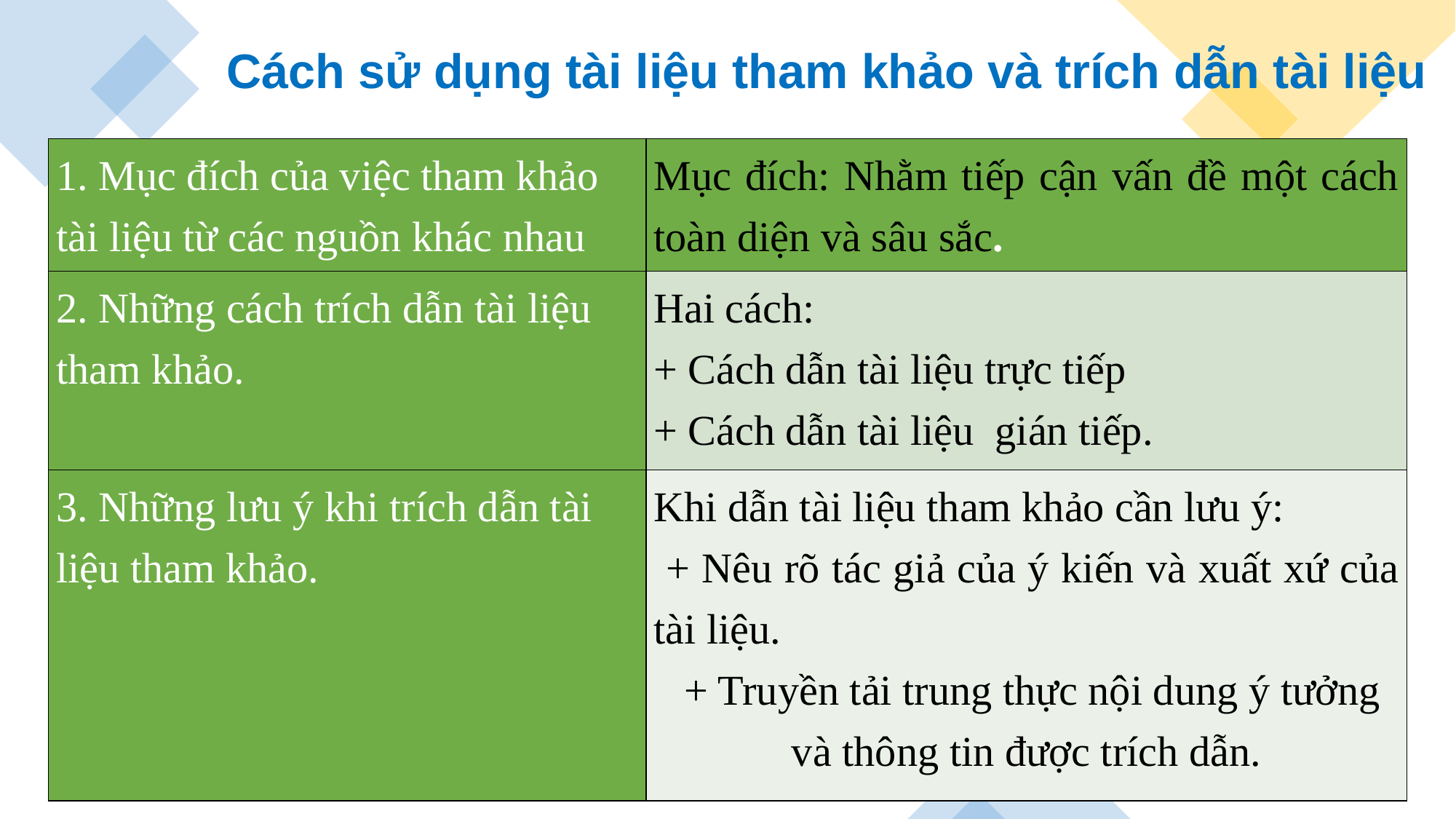

Cách sử dụng tài liệu tham khảo và trích dẫn tài liệu

| 1. Mục đích của việc tham khảo tài liệu từ các nguồn khác nhau | Mục đích: Nhằm tiếp cận vấn đề một cách toàn diện và sâu sắc. |
| --- | --- |
| 2. Những cách trích dẫn tài liệu tham khảo. | Hai cách: + Cách dẫn tài liệu trực tiếp + Cách dẫn tài liệu gián tiếp. |
| 3. Những lưu ý khi trích dẫn tài liệu tham khảo. | Khi dẫn tài liệu tham khảo cần lưu ý: + Nêu rõ tác giả của ý kiến và xuất xứ của tài liệu. + Truyền tải trung thực nội dung ý tưởng và thông tin được trích dẫn. |